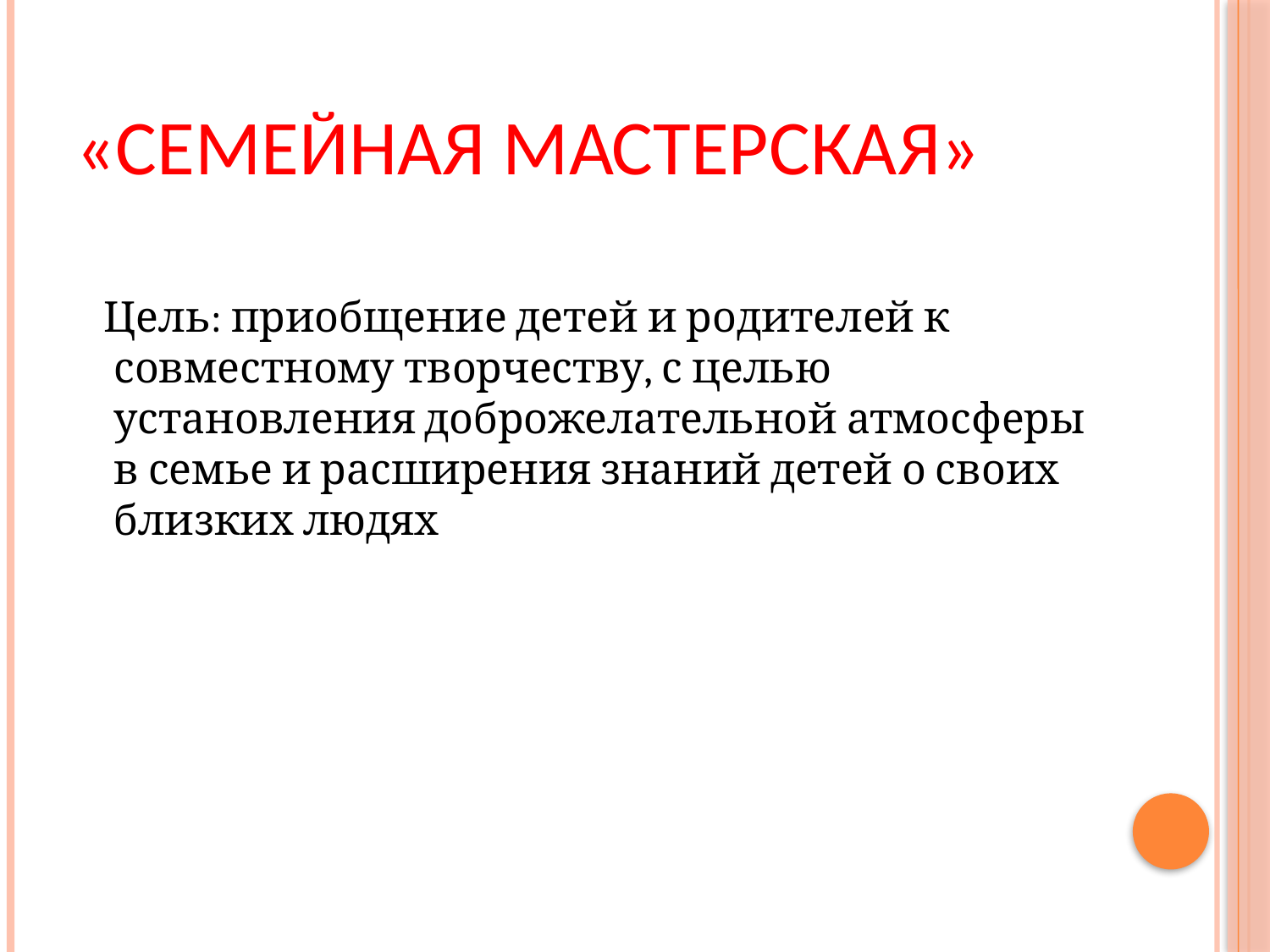

# «Семейная мастерская»

   Цель: приобщение детей и родителей к совместному творчеству, с целью установления доброжелательной атмосферы в семье и расширения знаний детей о своих близких людях